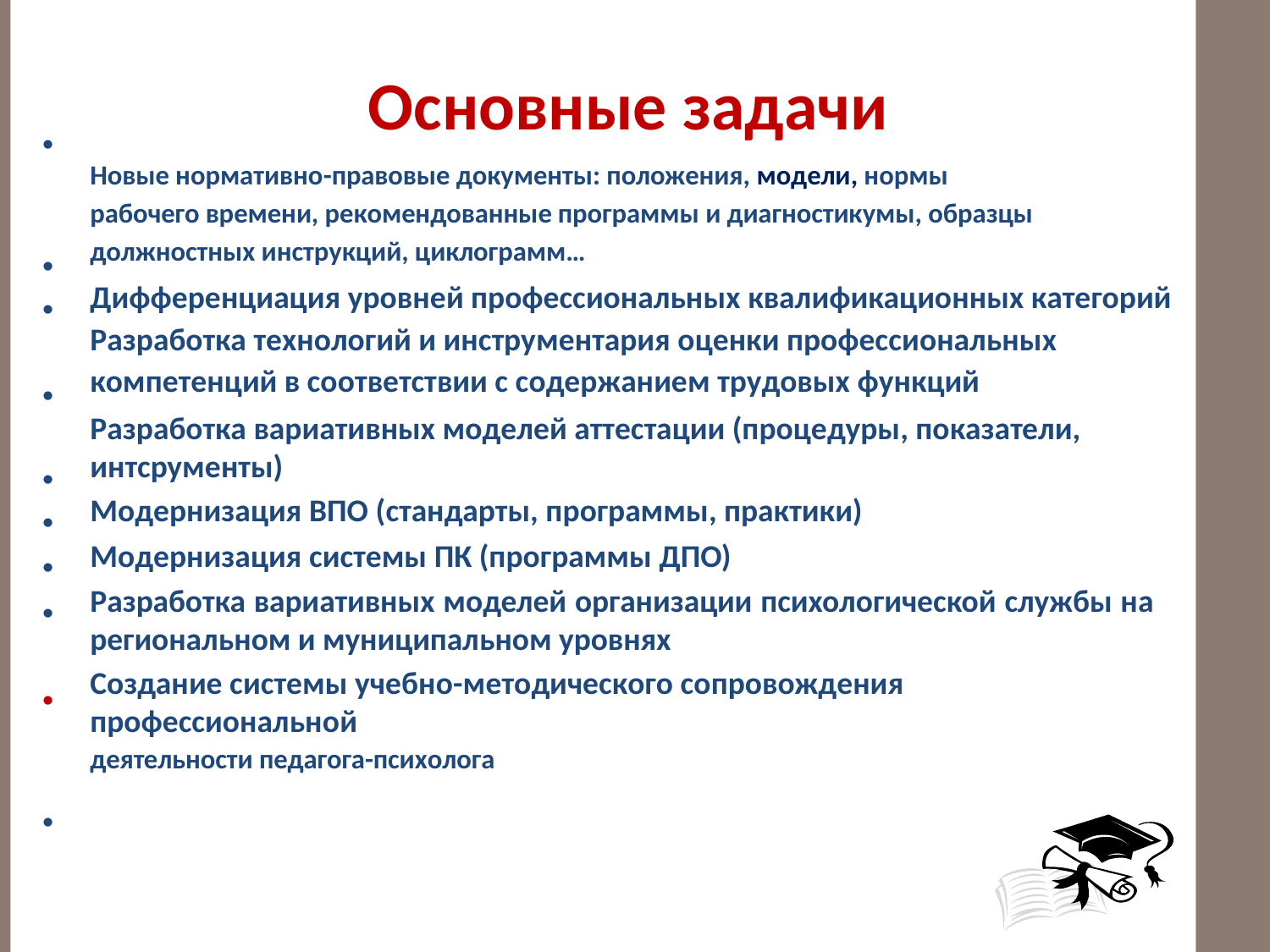

Основные задачи
Новые нормативно-правовые документы: положения, модели, нормы
рабочего времени, рекомендованные программы и диагностикумы, образцы
должностных инструкций, циклограмм…
Дифференциация уровней профессиональных квалификационных категорий
Разработка технологий и инструментария оценки профессиональных
компетенций в соответствии с содержанием трудовых функций
Разработка вариативных моделей аттестации (процедуры, показатели, интсрументы)
Модернизация ВПО (стандарты, программы, практики)
Модернизация системы ПК (программы ДПО)
Разработка вариативных моделей организации психологической службы на региональном и муниципальном уровнях
Создание системы учебно-методического сопровождения профессиональной
деятельности педагога-психолога
•
•
•
•
•
•
•
•
•
•